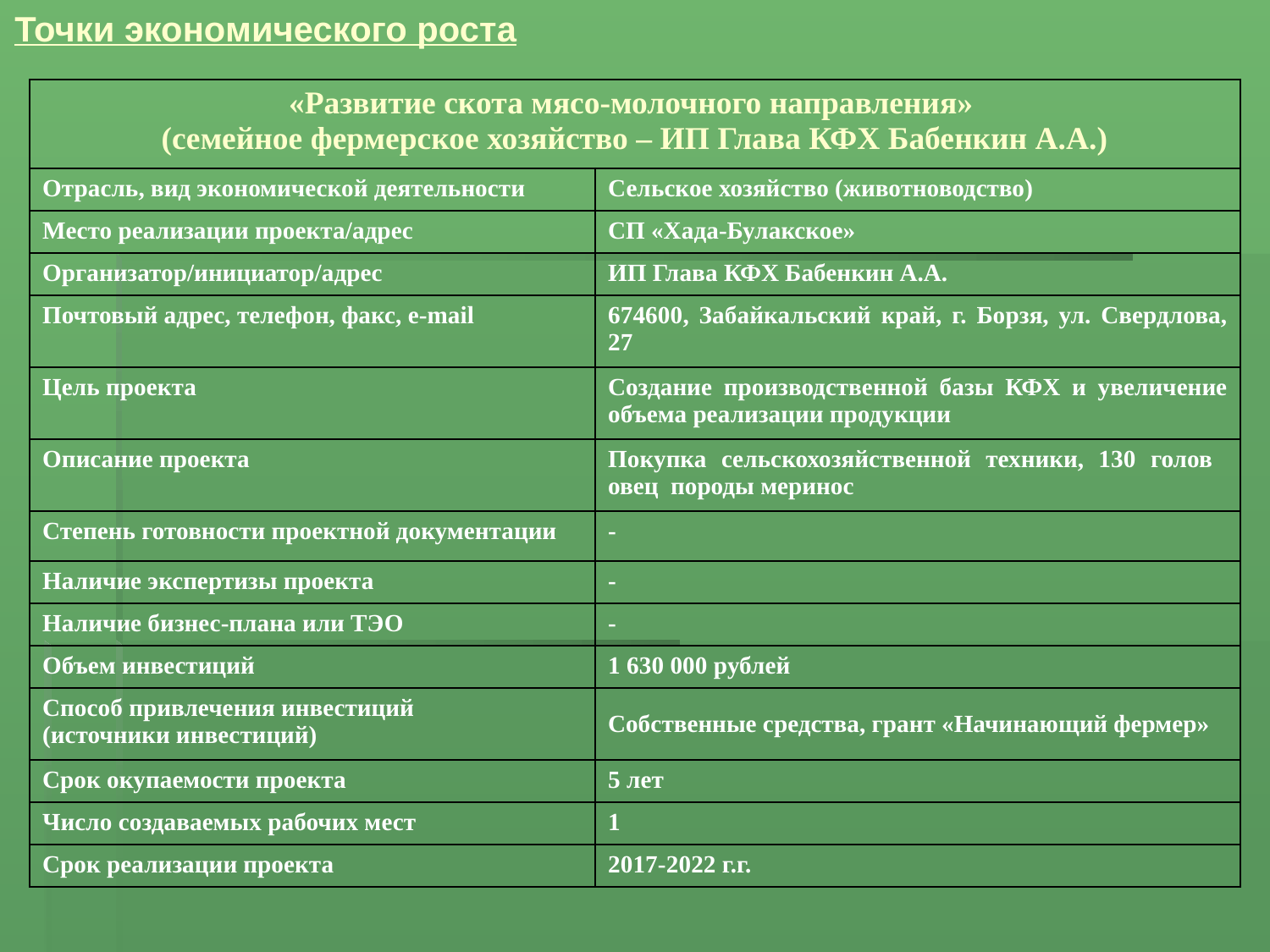

Точки экономического роста
| «Развитие скота мясо-молочного направления» (семейное фермерское хозяйство – ИП Глава КФХ Бабенкин А.А.) |  |
| --- | --- |
| Отрасль, вид экономической деятельности | Сельское хозяйство (животноводство) |
| Место реализации проекта/адрес | СП «Хада-Булакское» |
| Организатор/инициатор/адрес | ИП Глава КФХ Бабенкин А.А. |
| Почтовый адрес, телефон, факс, e-mail | 674600, Забайкальский край, г. Борзя, ул. Свердлова, 27 |
| Цель проекта | Создание производственной базы КФХ и увеличение объема реализации продукции |
| Описание проекта | Покупка сельскохозяйственной техники, 130 голов овец породы меринос |
| Степень готовности проектной документации | - |
| Наличие экспертизы проекта | - |
| Наличие бизнес-плана или ТЭО | - |
| Объем инвестиций | 1 630 000 рублей |
| Способ привлечения инвестиций (источники инвестиций) | Собственные средства, грант «Начинающий фермер» |
| Срок окупаемости проекта | 5 лет |
| Число создаваемых рабочих мест | 1 |
| Срок реализации проекта | 2017-2022 г.г. |